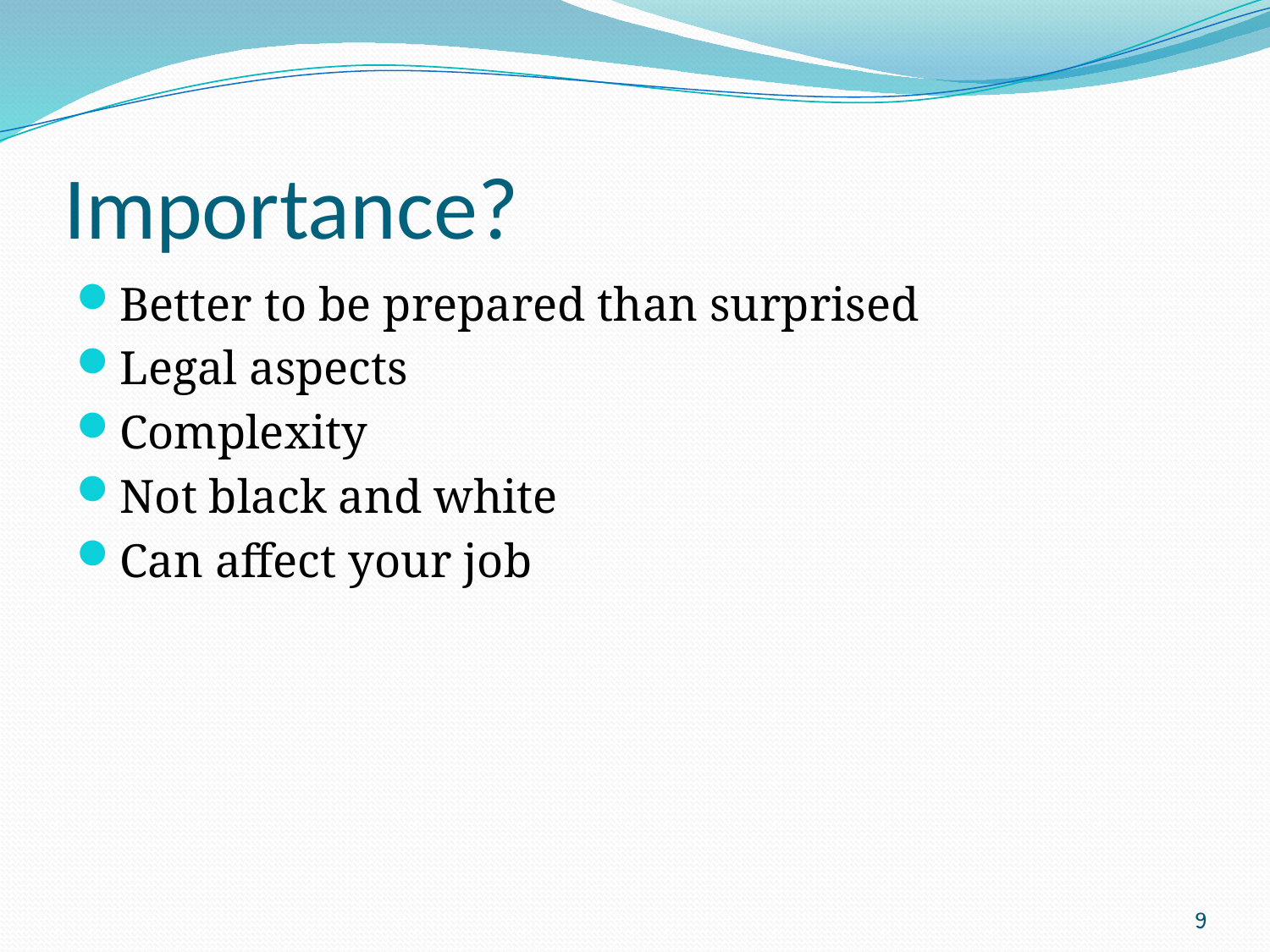

# Importance?
Better to be prepared than surprised
Legal aspects
Complexity
Not black and white
Can affect your job

9